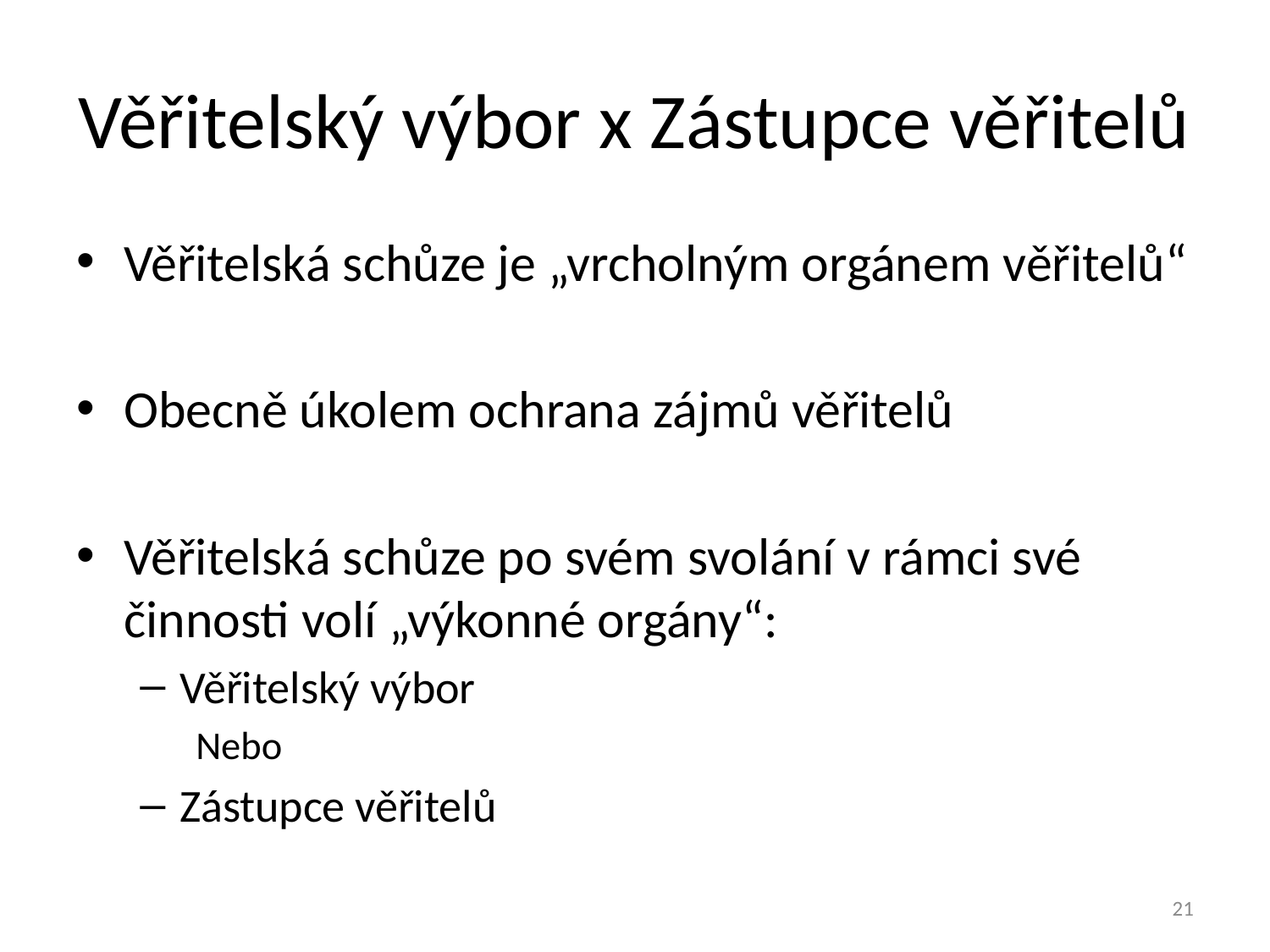

# Věřitelský výbor x Zástupce věřitelů
Věřitelská schůze je „vrcholným orgánem věřitelů“

Obecně úkolem ochrana zájmů věřitelů

Věřitelská schůze po svém svolání v rámci své činnosti volí „výkonné orgány“:
Věřitelský výbor
Nebo
Zástupce věřitelů
21